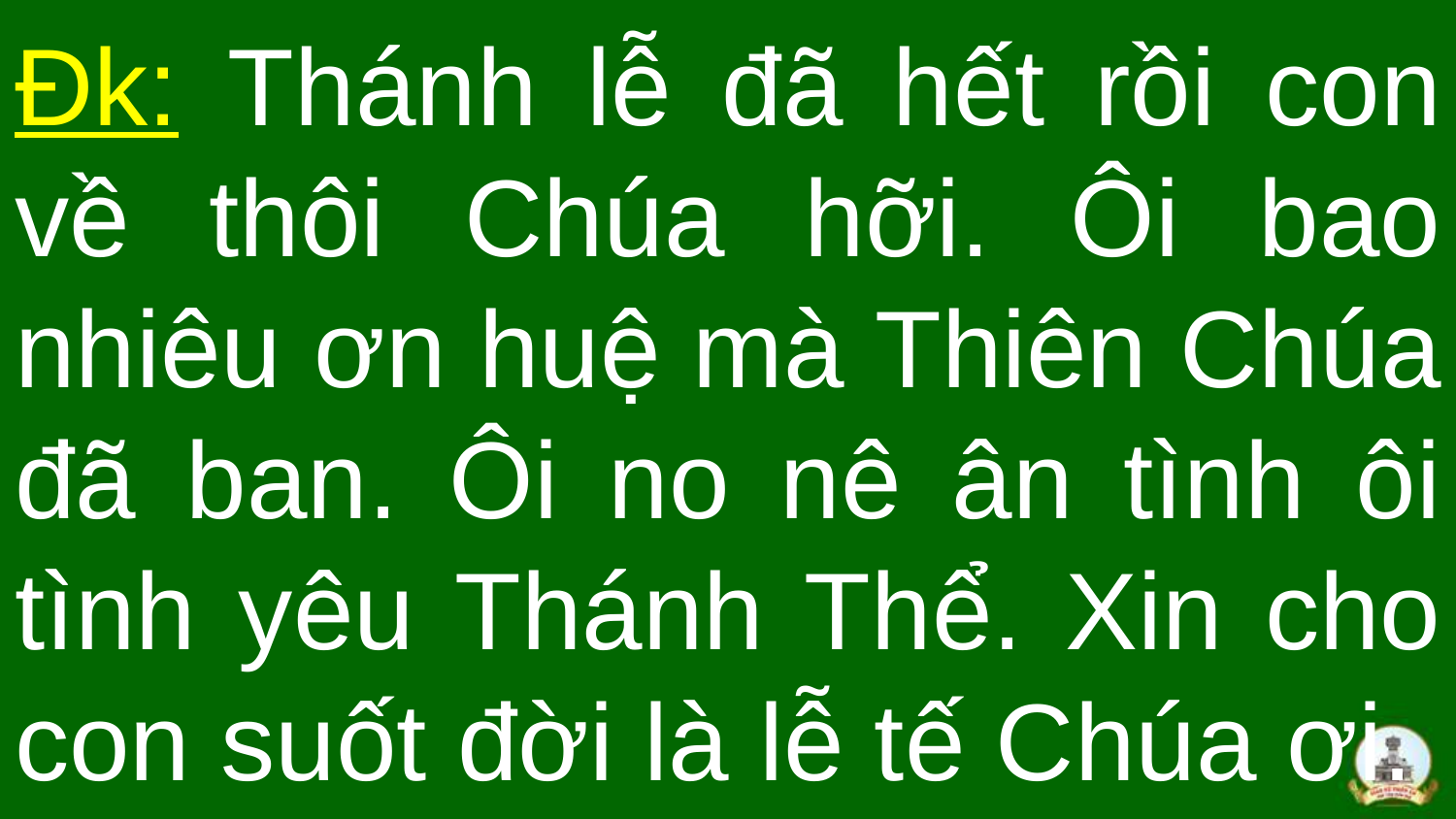

# Đk: Thánh lễ đã hết rồi con về thôi Chúa hỡi. Ôi bao nhiêu ơn huệ mà Thiên Chúa đã ban. Ôi no nê ân tình ôi tình yêu Thánh Thể. Xin cho con suốt đời là lễ tế Chúa ơi.